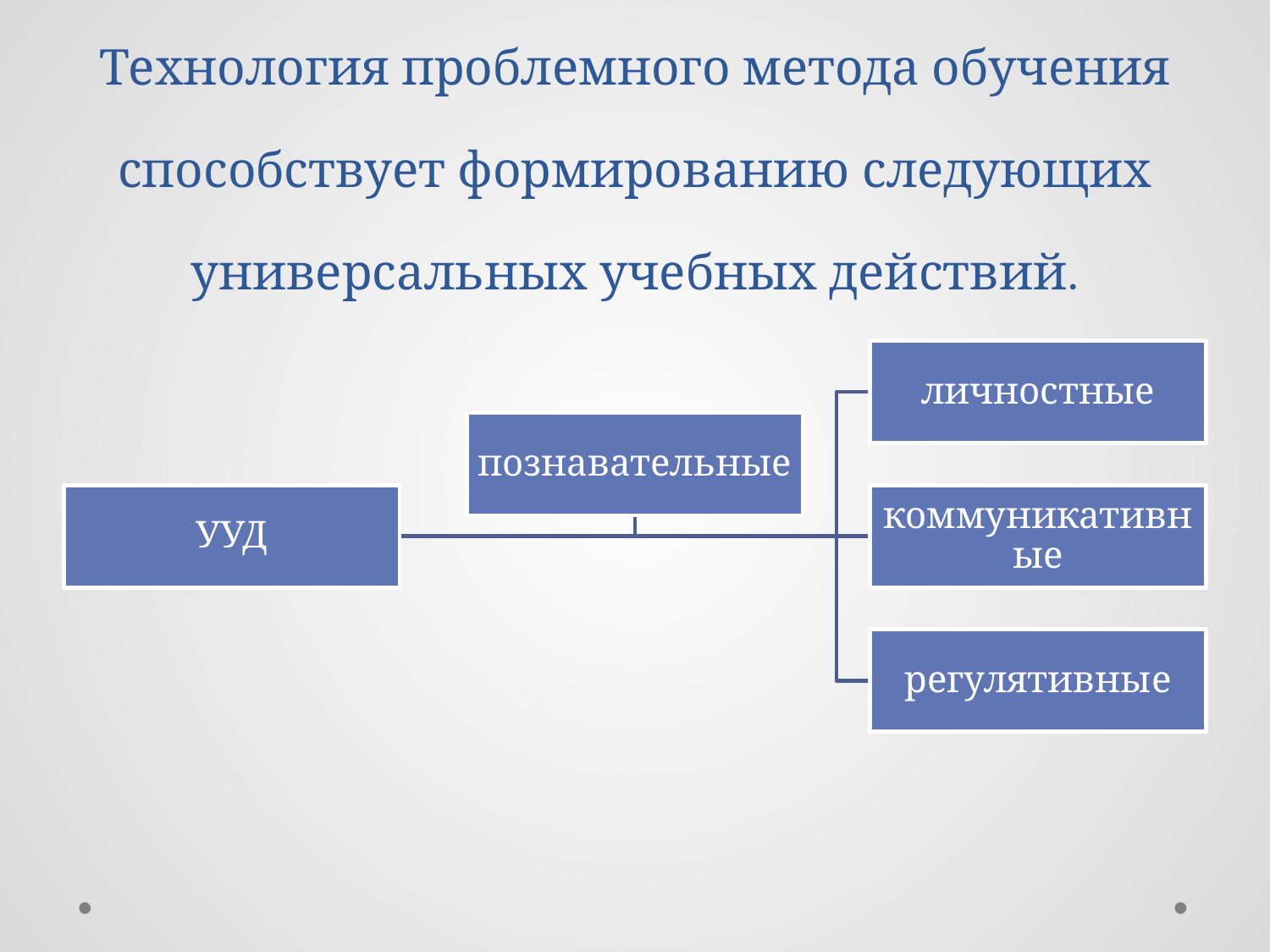

# Технология проблемного метода обучения способствует формированию следующих универсальных учебных действий.
УУД
личностные
коммуникативные
регулятивные
познавательные